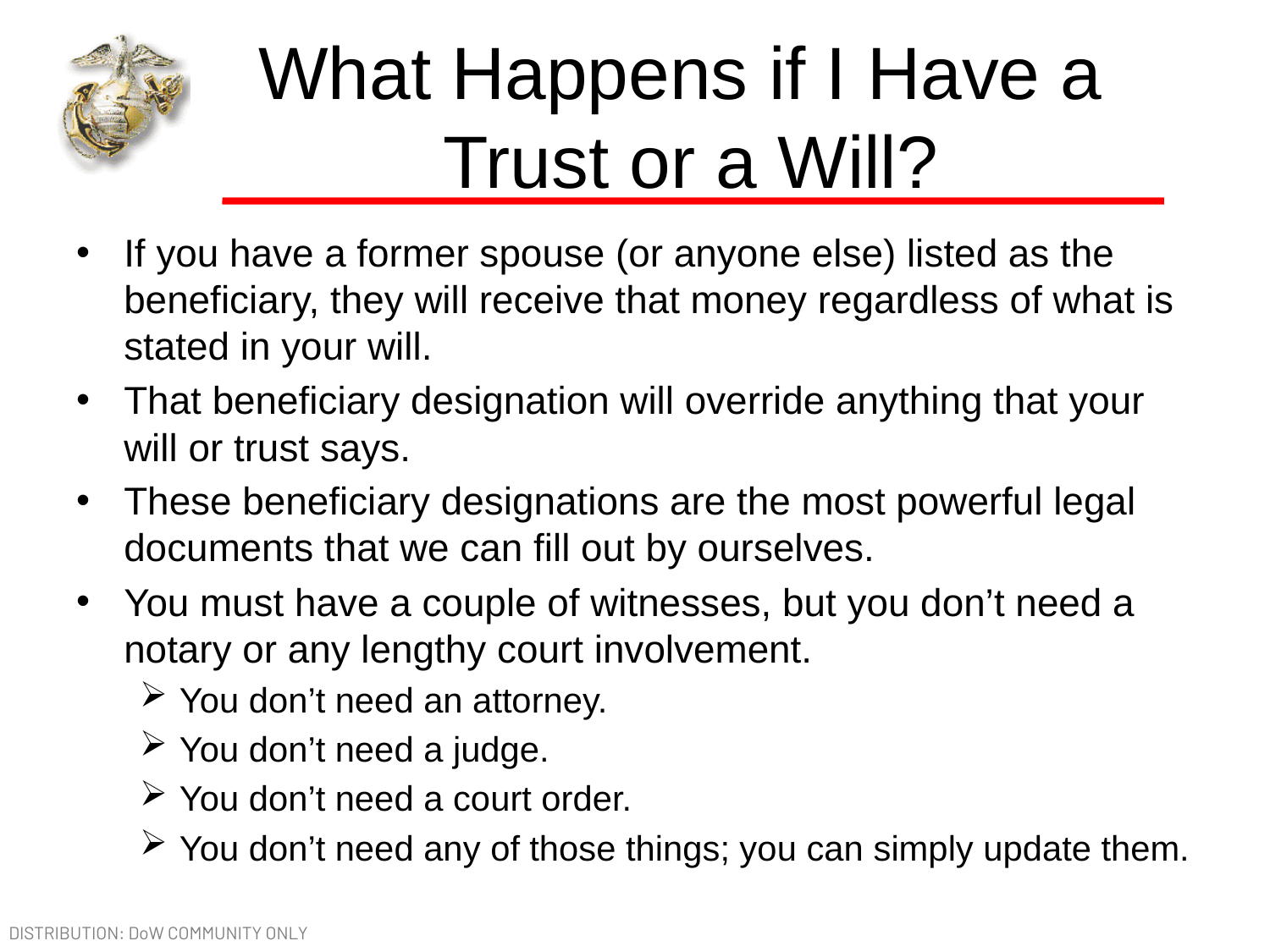

# What Happens if I Have a Trust or a Will?
If you have a former spouse (or anyone else) listed as the beneficiary, they will receive that money regardless of what is stated in your will.
That beneficiary designation will override anything that your will or trust says.
These beneficiary designations are the most powerful legal documents that we can fill out by ourselves.
You must have a couple of witnesses, but you don’t need a notary or any lengthy court involvement.
You don’t need an attorney.
You don’t need a judge.
You don’t need a court order.
You don’t need any of those things; you can simply update them.